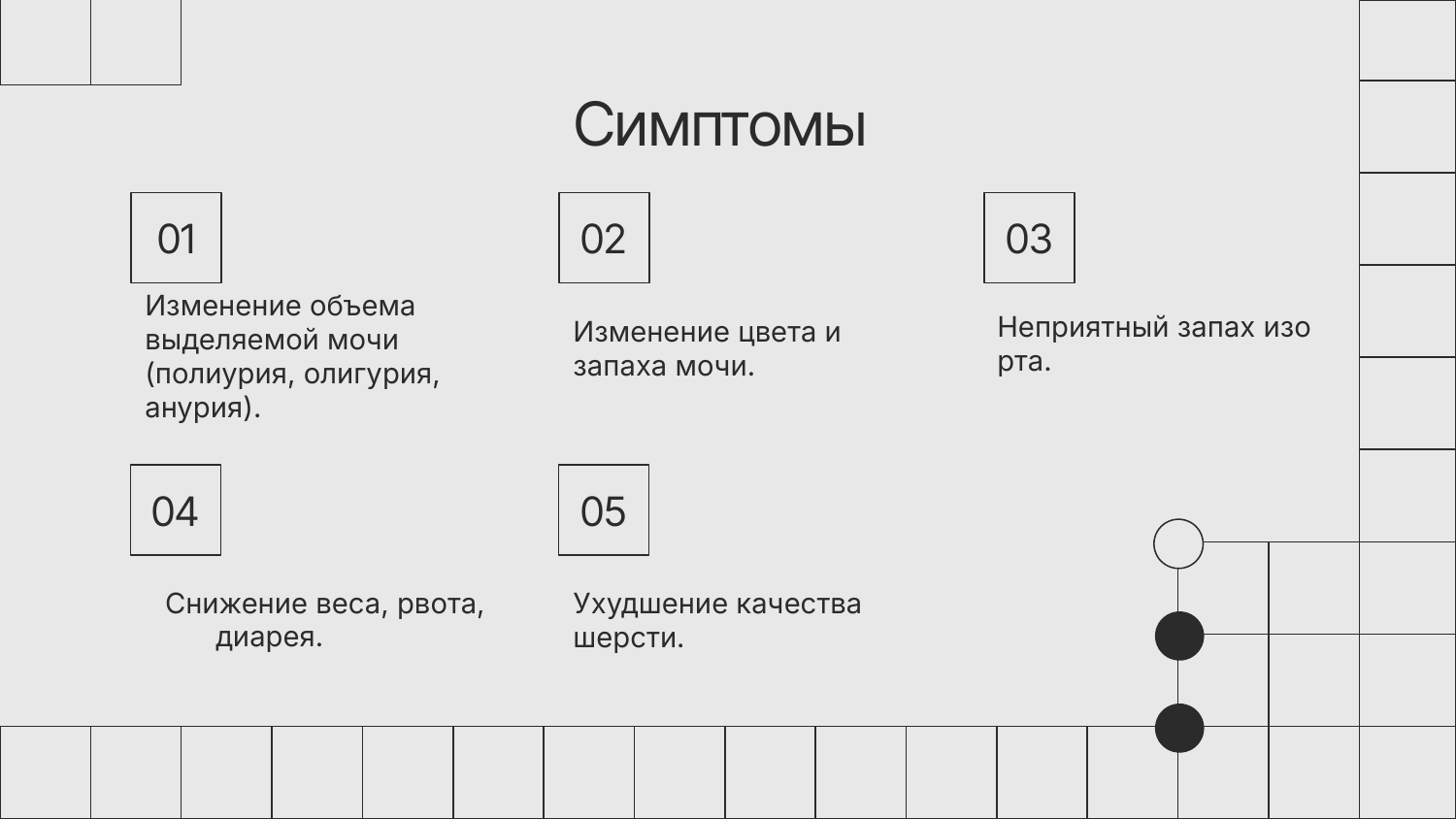

# Симптомы

01
02
03
Изменение объема выделяемой мочи (полиурия, олигурия, анурия).

Неприятный запах изо рта.

Изменение цвета и запаха мочи.
04
05

Снижение веса, рвота, диарея.

Ухудшение качества шерсти.